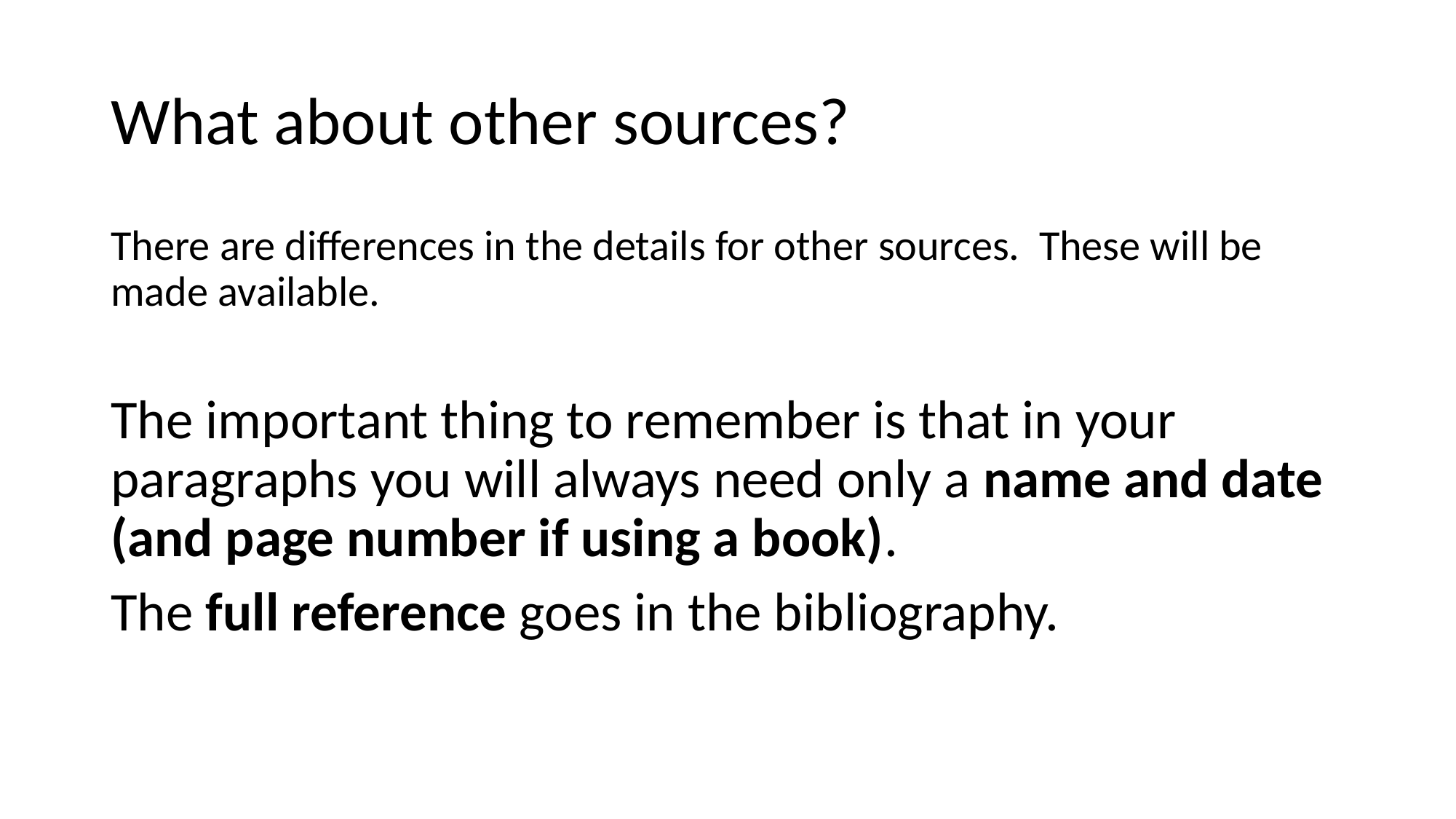

# What about other sources?
There are differences in the details for other sources.  These will be made available.

The important thing to remember is that in your paragraphs you will always need only a name and date (and page number if using a book).
The full reference goes in the bibliography.